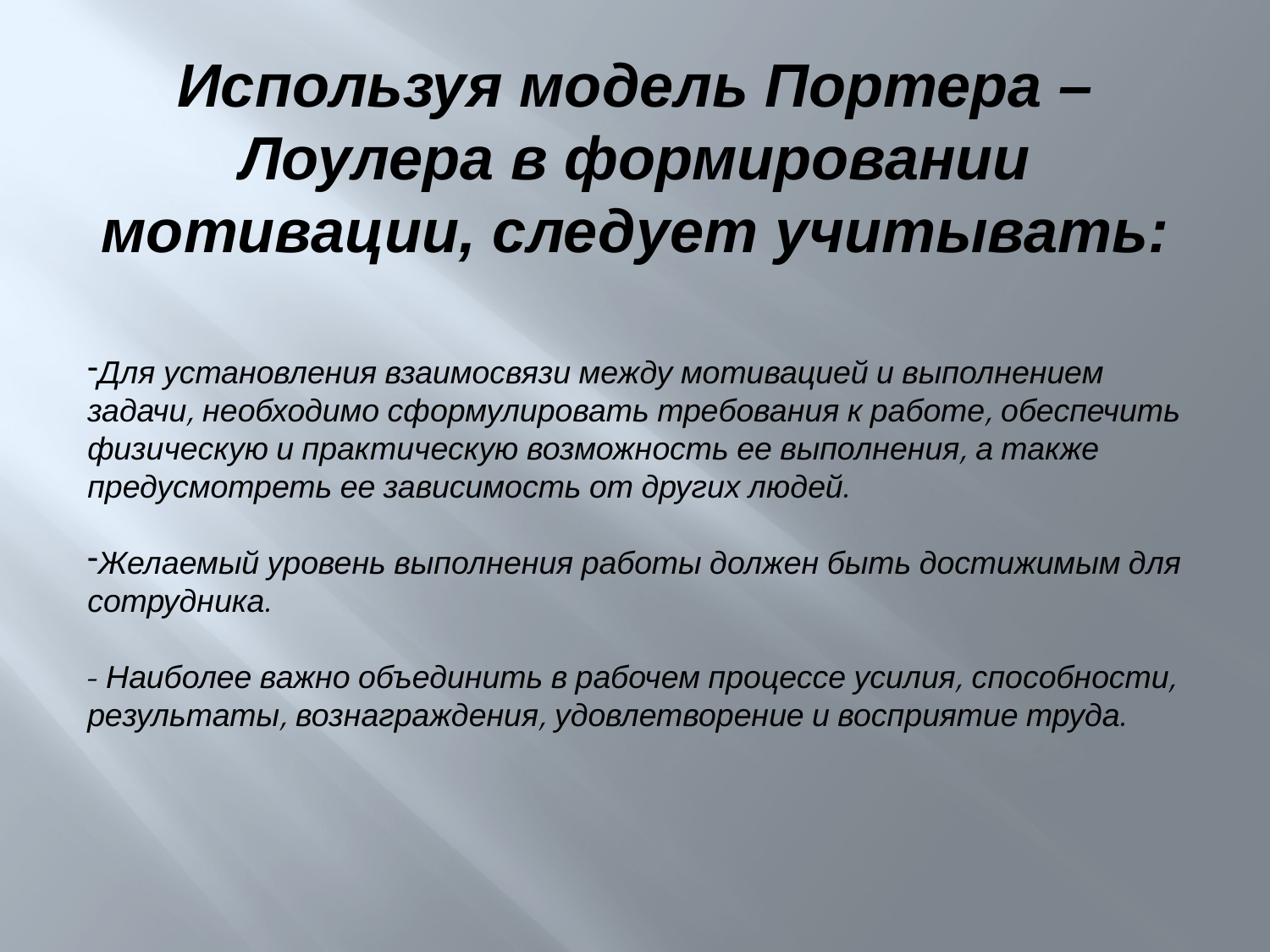

# Используя модель Портера – Лоулера в формировании мотивации, следует учитывать:
Для установления взаимосвязи между мотивацией и выполнением задачи, необходимо сформулировать требования к работе, обеспечить физическую и практическую возможность ее выполнения, а также предусмотреть ее зависимость от других людей.

Желаемый уровень выполнения работы должен быть достижимым для сотрудника.

- Наиболее важно объединить в рабочем процессе усилия, способности, результаты, вознаграждения, удовлетворение и восприятие труда.